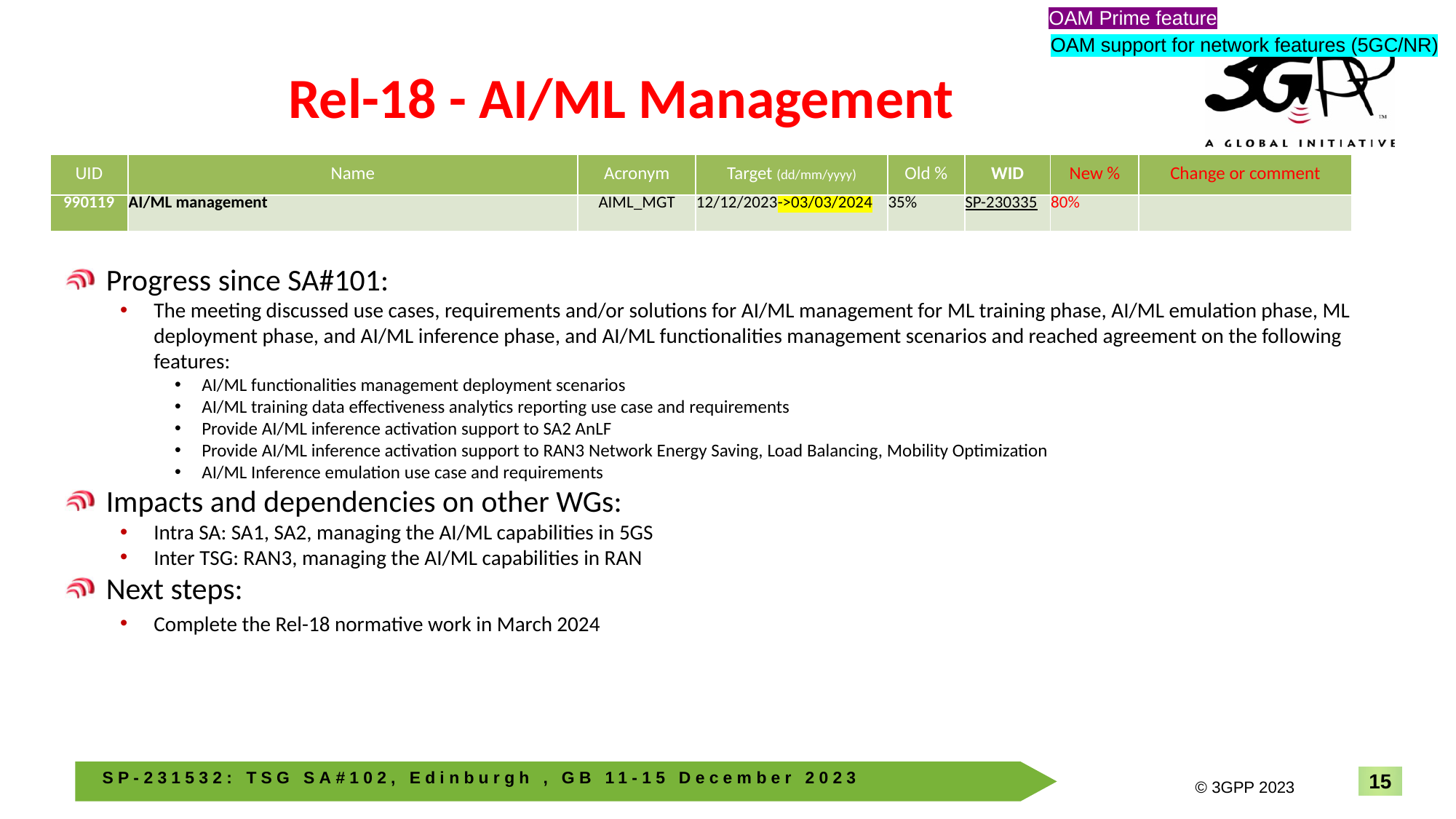

OAM Prime feature
# Rel-18 - AI/ML Management
OAM support for network features (5GC/NR)
| UID | Name | Acronym | Target (dd/mm/yyyy) | Old % | WID | New % | Change or comment |
| --- | --- | --- | --- | --- | --- | --- | --- |
| 990119 | AI/ML management | AIML\_MGT | 12/12/2023->03/03/2024 | 35% | SP-230335 | 80% |  |
Progress since SA#101:
The meeting discussed use cases, requirements and/or solutions for AI/ML management for ML training phase, AI/ML emulation phase, ML deployment phase, and AI/ML inference phase, and AI/ML functionalities management scenarios and reached agreement on the following features:
AI/ML functionalities management deployment scenarios
AI/ML training data effectiveness analytics reporting use case and requirements
Provide AI/ML inference activation support to SA2 AnLF
Provide AI/ML inference activation support to RAN3 Network Energy Saving, Load Balancing, Mobility Optimization
AI/ML Inference emulation use case and requirements
Impacts and dependencies on other WGs:
Intra SA: SA1, SA2, managing the AI/ML capabilities in 5GS
Inter TSG: RAN3, managing the AI/ML capabilities in RAN
Next steps:
Complete the Rel-18 normative work in March 2024